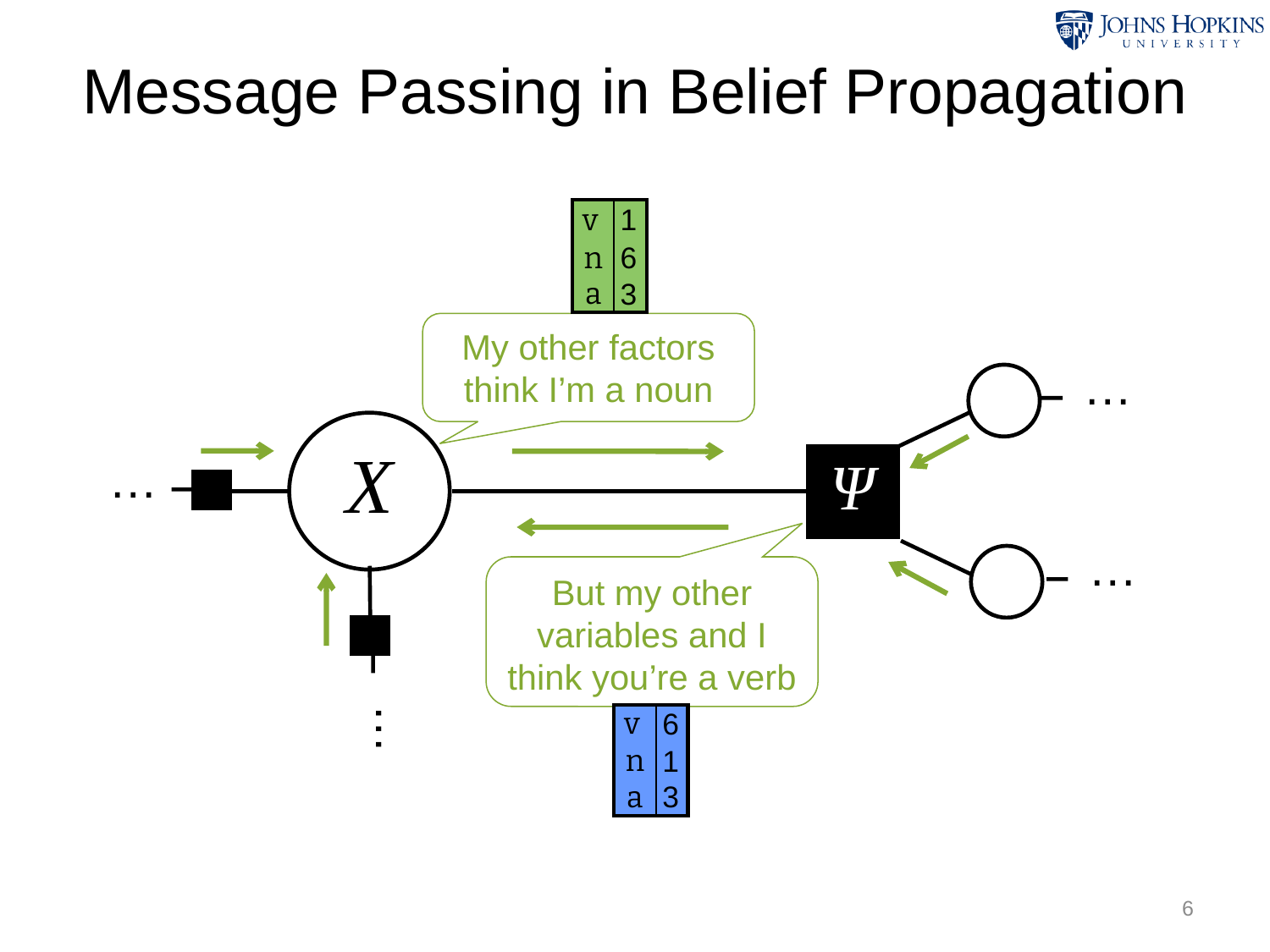

Message Passing in Belief Propagation
| v | 1 |
| --- | --- |
| n | 6 |
| a | 3 |
My other factors think I’m a noun

…

X

…

Ψ

But my other variables and I think you’re a verb
…

…
| v | 6 |
| --- | --- |
| n | 1 |
| a | 3 |
6